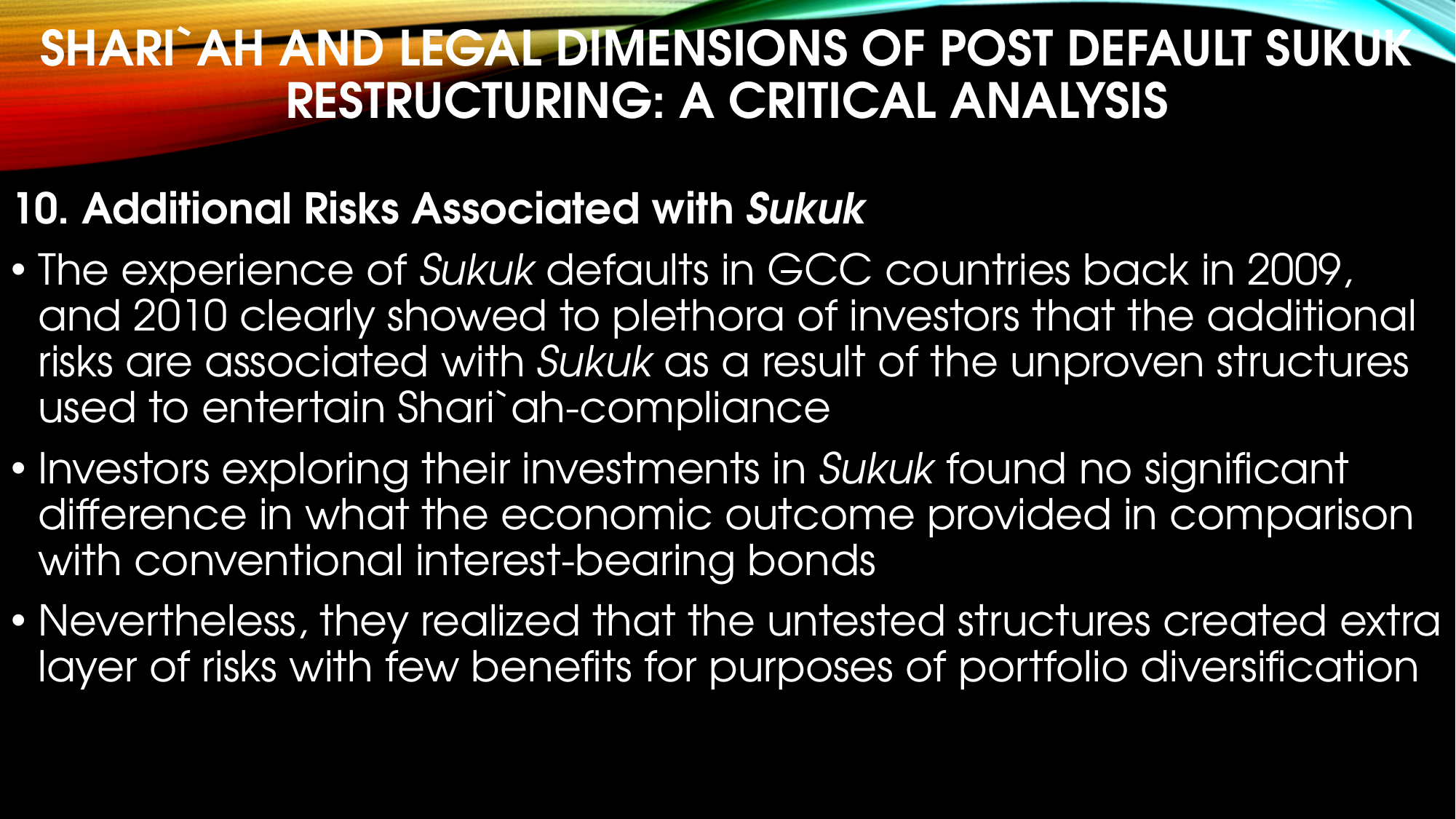

# SHARI`AH AND LEGAL DIMENSIONS OF POST DEFAULT SUKUK RESTRUCTURING: A CRITICAL ANALYSIS
10. Additional Risks Associated with Sukuk
The experience of Sukuk defaults in GCC countries back in 2009, and 2010 clearly showed to plethora of investors that the additional risks are associated with Sukuk as a result of the unproven structures used to entertain Shari`ah-compliance
Investors exploring their investments in Sukuk found no significant difference in what the economic outcome provided in comparison with conventional interest-bearing bonds
Nevertheless, they realized that the untested structures created extra layer of risks with few benefits for purposes of portfolio diversification